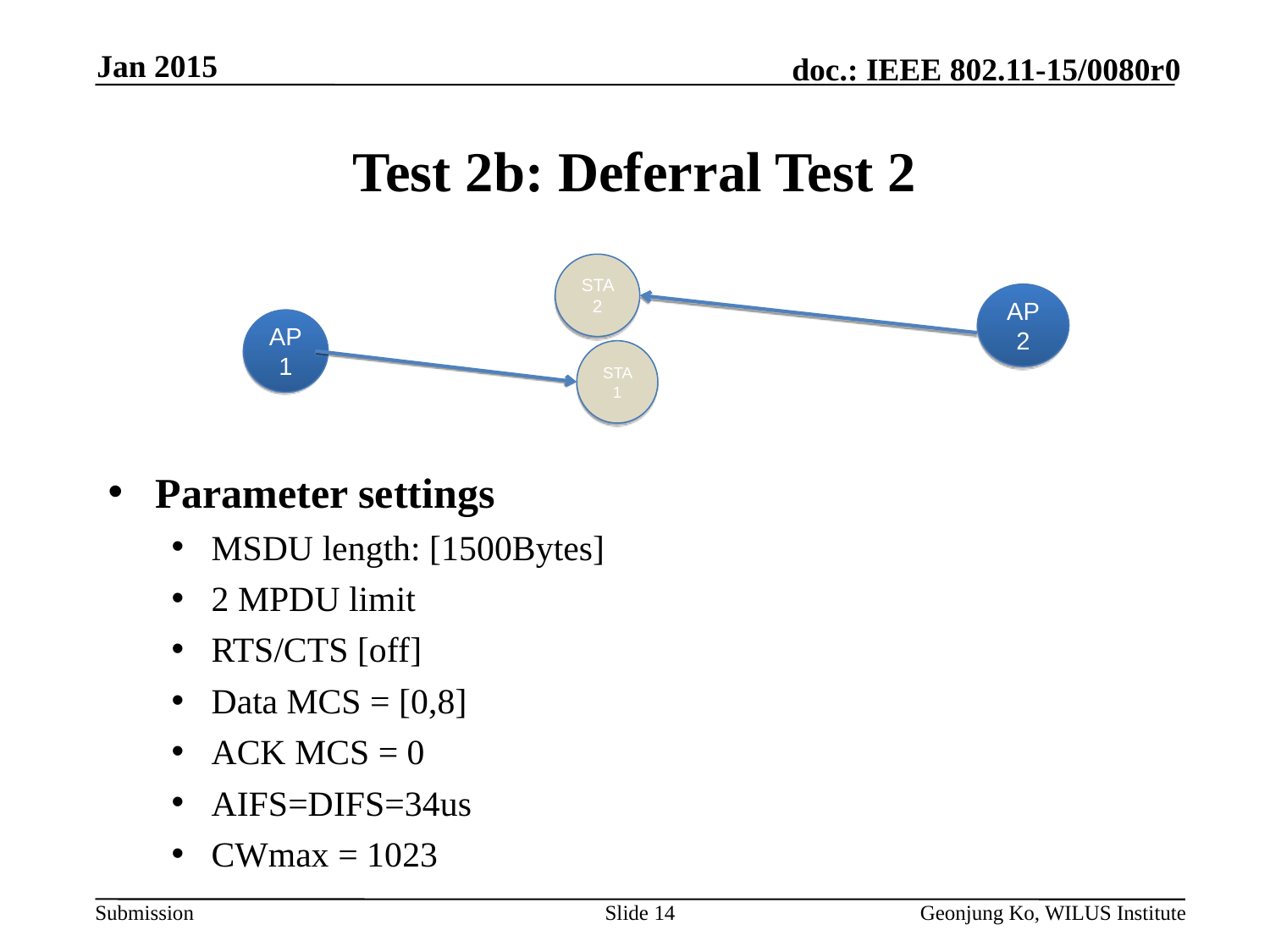

Jan 2015
# Test 2b: Deferral Test 2

STA 2

AP 2

AP1
STA 1

Parameter settings
MSDU length: [1500Bytes]
2 MPDU limit
RTS/CTS [off]
Data MCS = [0,8]
ACK MCS = 0
AIFS=DIFS=34us
CWmax = 1023
Slide 14
Geonjung Ko, WILUS Institute